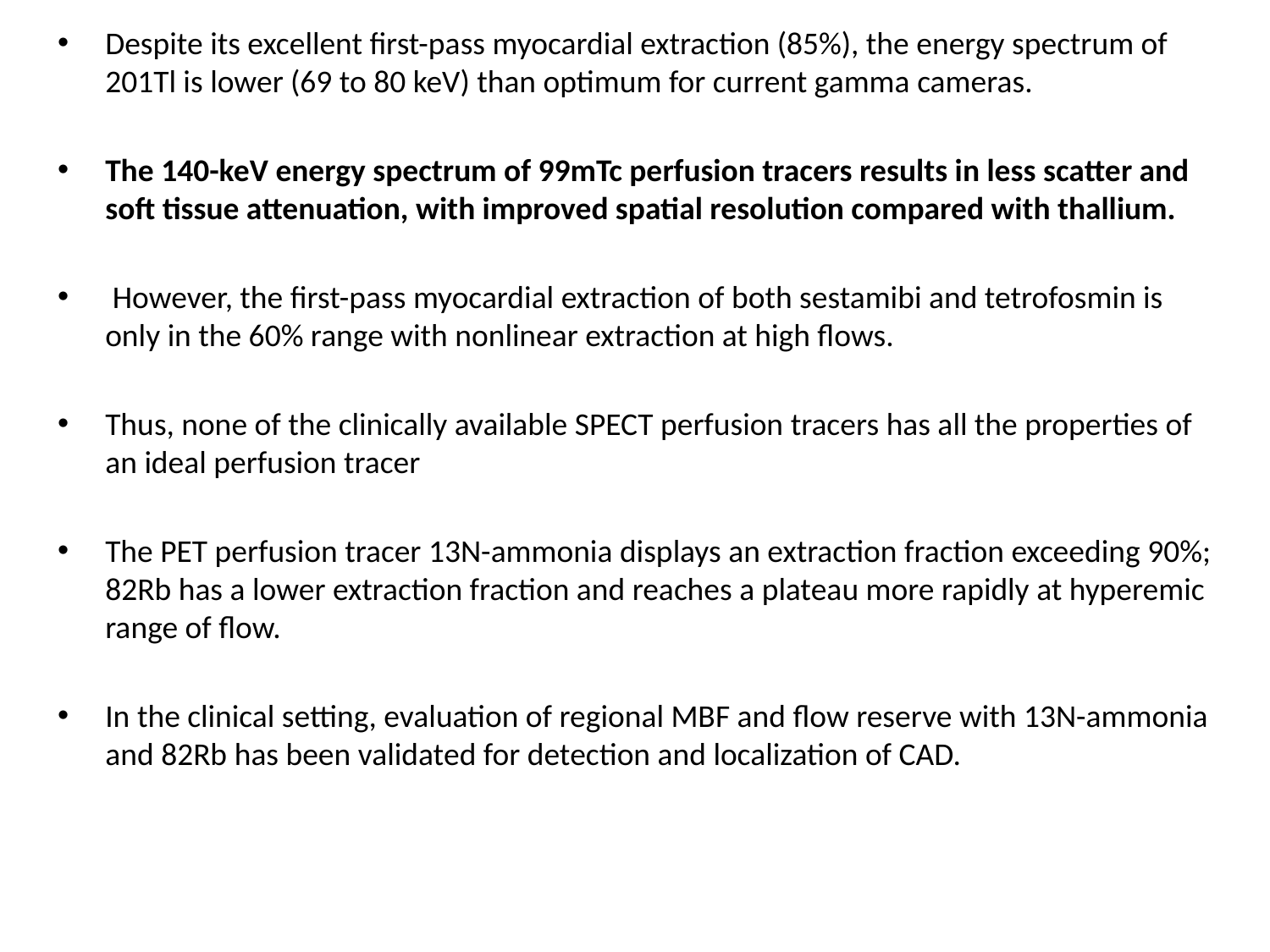

Despite its excellent first-pass myocardial extraction (85%), the energy spectrum of 201Tl is lower (69 to 80 keV) than optimum for current gamma cameras.

The 140-keV energy spectrum of 99mTc perfusion tracers results in less scatter and soft tissue attenuation, with improved spatial resolution compared with thallium.

 However, the first-pass myocardial extraction of both sestamibi and tetrofosmin is only in the 60% range with nonlinear extraction at high flows.

Thus, none of the clinically available SPECT perfusion tracers has all the properties of an ideal perfusion tracer

The PET perfusion tracer 13N-ammonia displays an extraction fraction exceeding 90%; 82Rb has a lower extraction fraction and reaches a plateau more rapidly at hyperemic range of flow.

In the clinical setting, evaluation of regional MBF and flow reserve with 13N-ammonia and 82Rb has been validated for detection and localization of CAD.